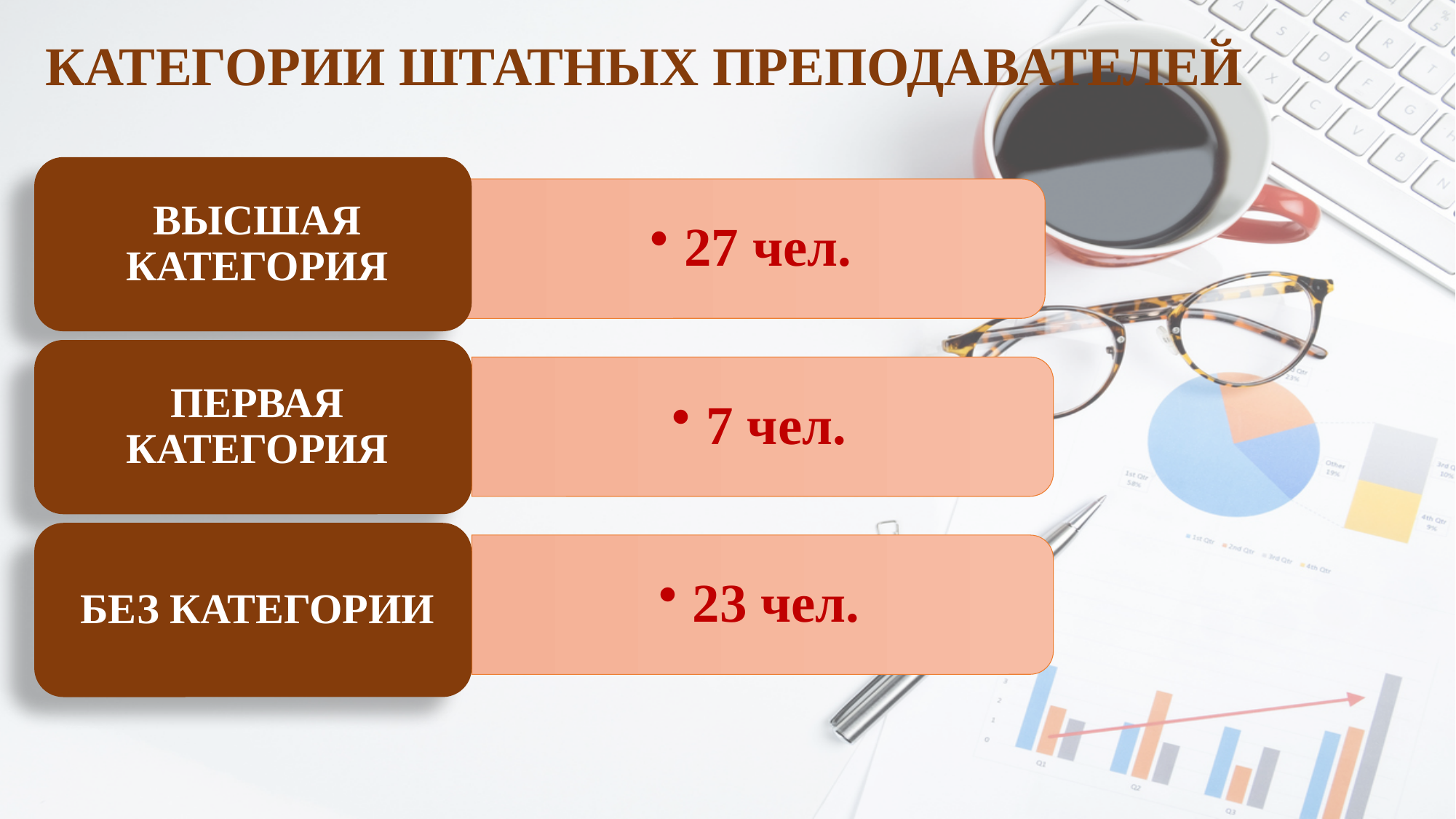

# КАТЕГОРИИ ШТАТНЫХ ПРЕПОДАВАТЕЛЕЙ
27 чел.
ВЫСШАЯ КАТЕГОРИЯ
7 чел.
ПЕРВАЯ КАТЕГОРИЯ
23 чел.
БЕЗ КАТЕГОРИИ